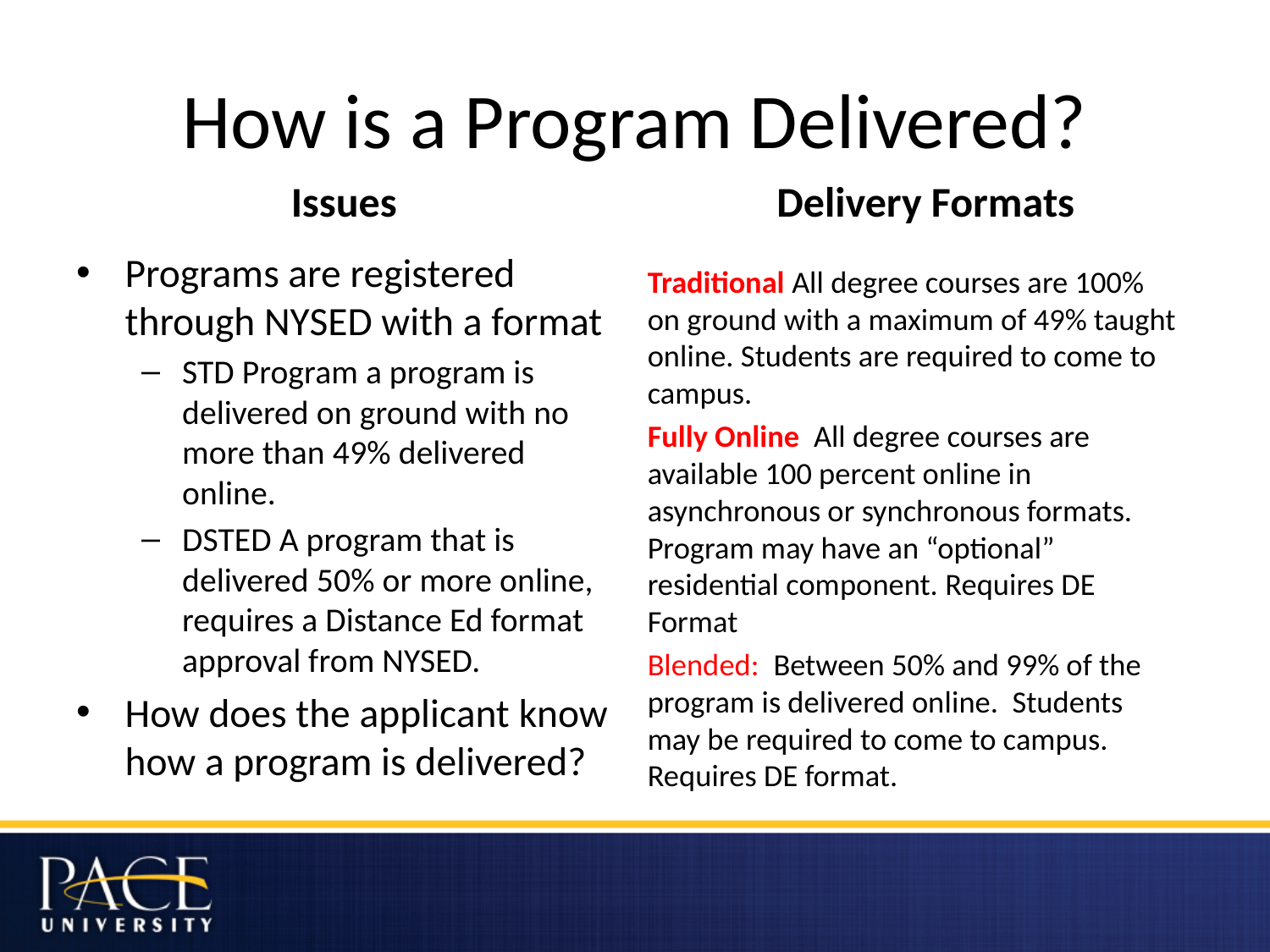

# How is a Program Delivered?
Issues
Delivery Formats
Programs are registered through NYSED with a format
STD Program a program is delivered on ground with no more than 49% delivered online.
DSTED A program that is delivered 50% or more online, requires a Distance Ed format approval from NYSED.
How does the applicant know how a program is delivered?
Traditional All degree courses are 100% on ground with a maximum of 49% taught online. Students are required to come to campus.
Fully Online  All degree courses are available 100 percent online in asynchronous or synchronous formats. Program may have an “optional” residential component. Requires DE Format
Blended:  Between 50% and 99% of the program is delivered online.  Students may be required to come to campus. Requires DE format.

| Campus | Pace University has three registered campuses NYC (1) PLV (2), and White Plains (3). Programs are registered for delivery on one or all of our campuses. When a program adds a distance ed format to the program registration with NYS, 51 percent or more of its instruction is offered online. Programs with the NYS distance ed format are coded as campus 4 with a secondary code of 1, 2, or 3 to indicate the physical campus delivering the degree's support services. |
| --- | --- |
| 1 | Instruction and/or support for the program are delivered from New York City Campus |
| 2 | Instruction and/or support for the program takes place from the Pleasantville Campus |
| 3 | Instruction and/or support for the program takes place from the White Plains Campus |
| 4\* | Degree is registered with the Distance Ed format requiring that 51 percent or more of the degree is taught online. |